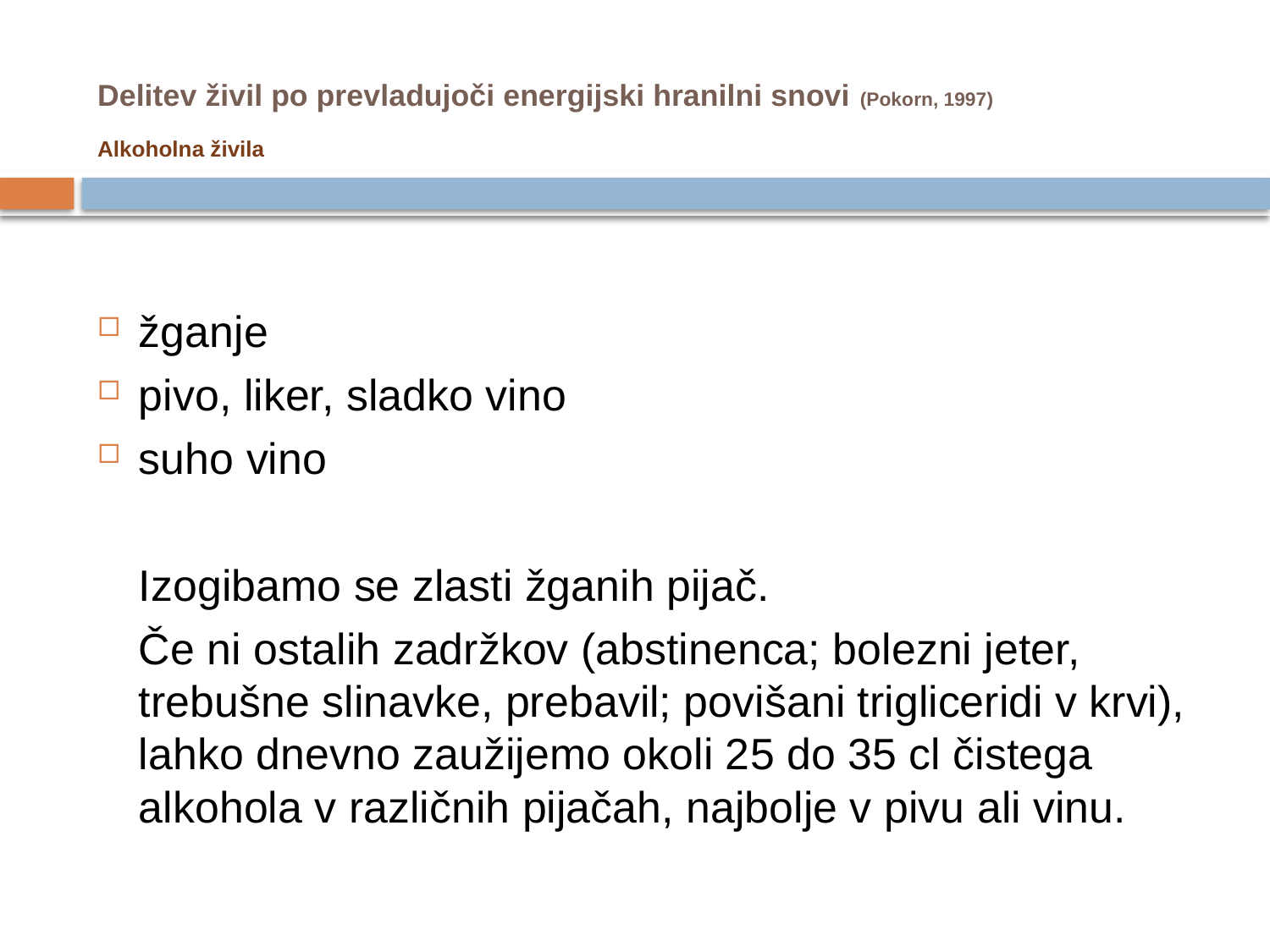

# Delitev živil po prevladujoči energijski hranilni snovi (Pokorn, 1997) Alkoholna živila
žganje
pivo, liker, sladko vino
suho vino

	Izogibamo se zlasti žganih pijač.
	Če ni ostalih zadržkov (abstinenca; bolezni jeter, trebušne slinavke, prebavil; povišani trigliceridi v krvi), lahko dnevno zaužijemo okoli 25 do 35 cl čistega alkohola v različnih pijačah, najbolje v pivu ali vinu.